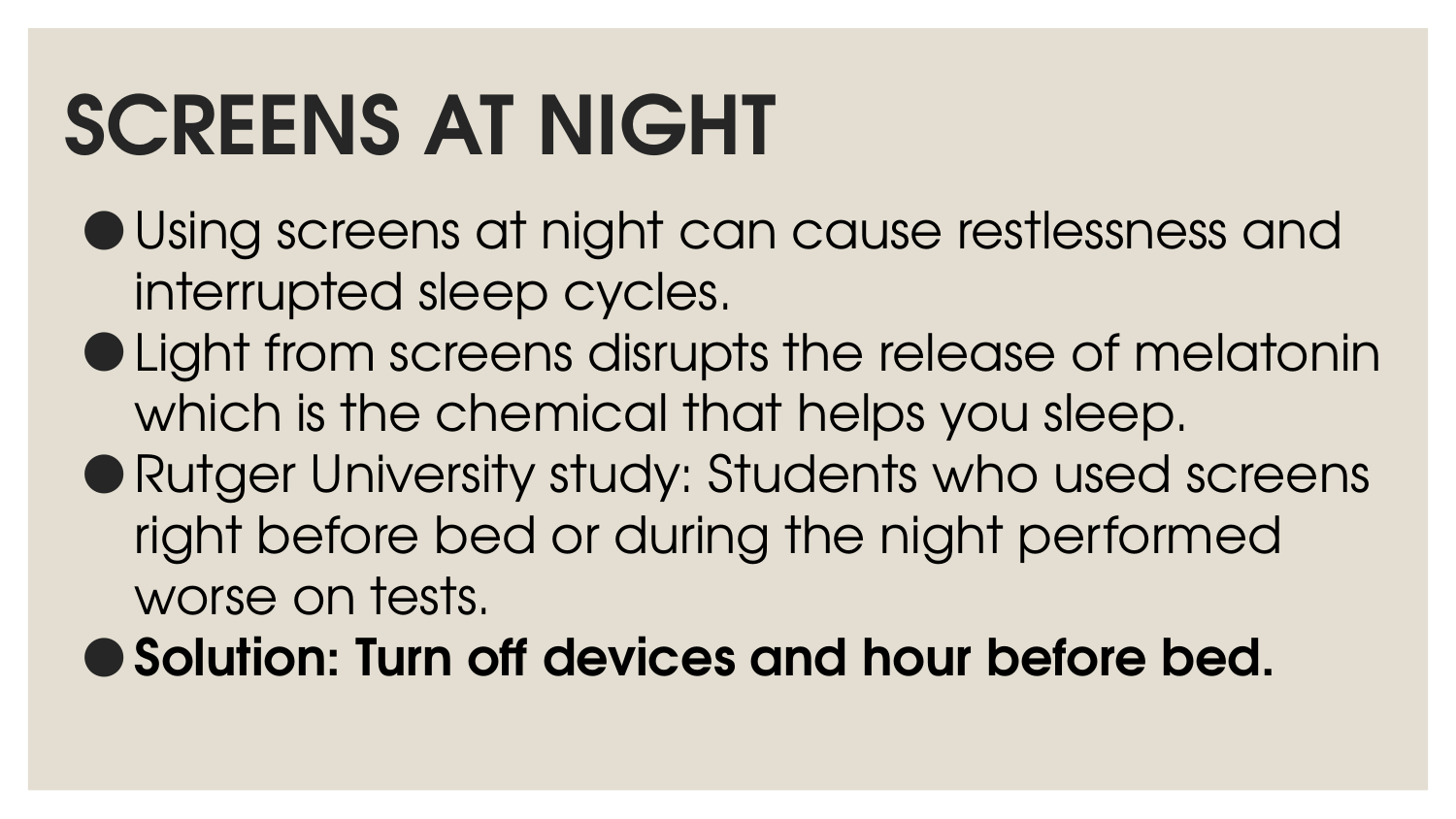

# SCREENS AT NIGHT
Using screens at night can cause restlessness and interrupted sleep cycles.
Light from screens disrupts the release of melatonin which is the chemical that helps you sleep.
Rutger University study: Students who used screens right before bed or during the night performed worse on tests.
Solution: Turn off devices and hour before bed.